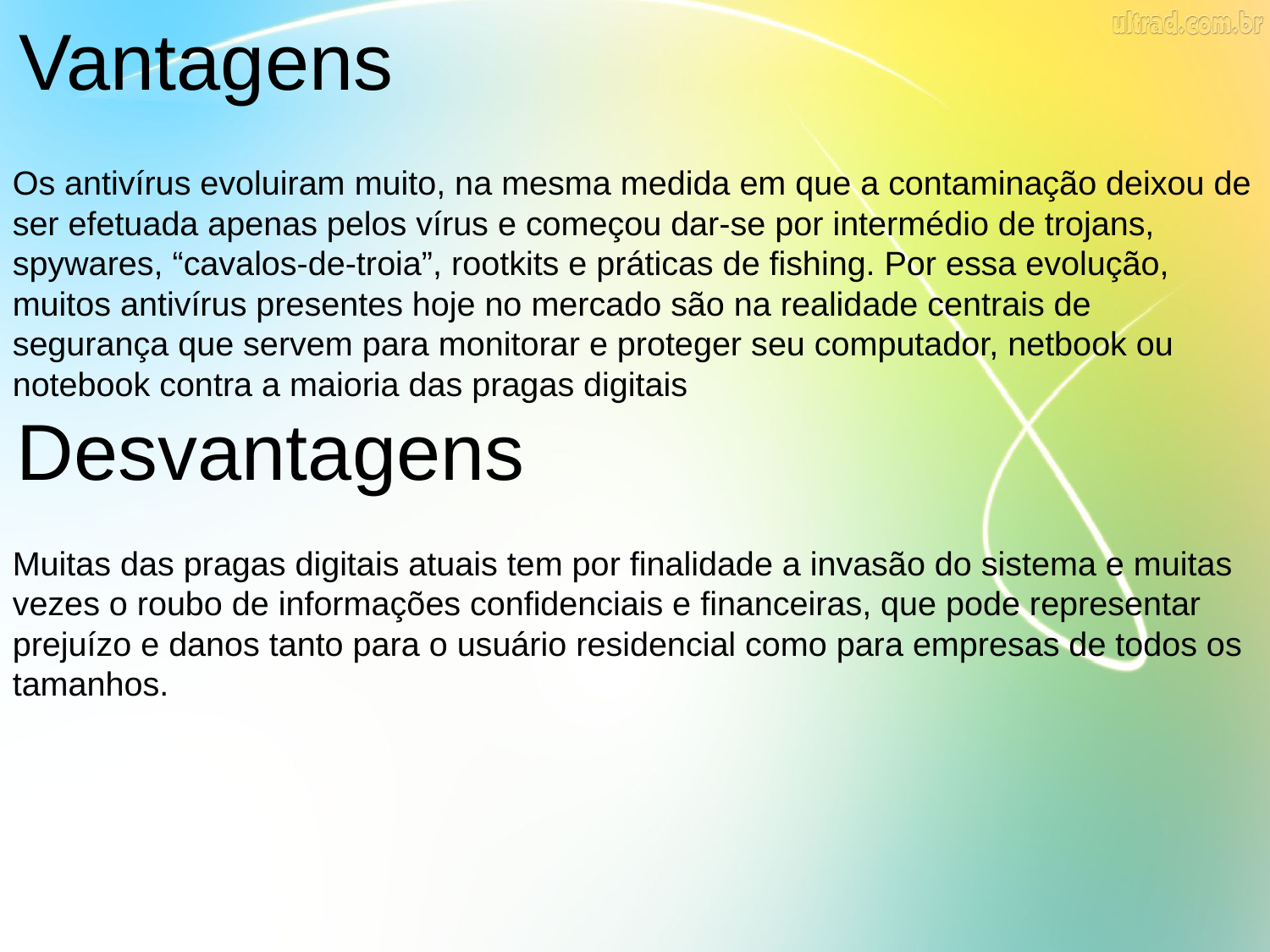

Vantagens
Os antivírus evoluiram muito, na mesma medida em que a contaminação deixou de ser efetuada apenas pelos vírus e começou dar-se por intermédio de trojans, spywares, “cavalos-de-troia”, rootkits e práticas de fishing. Por essa evolução, muitos antivírus presentes hoje no mercado são na realidade centrais de segurança que servem para monitorar e proteger seu computador, netbook ou notebook contra a maioria das pragas digitais
Desvantagens
Muitas das pragas digitais atuais tem por finalidade a invasão do sistema e muitas vezes o roubo de informações confidenciais e financeiras, que pode representar prejuízo e danos tanto para o usuário residencial como para empresas de todos os tamanhos.